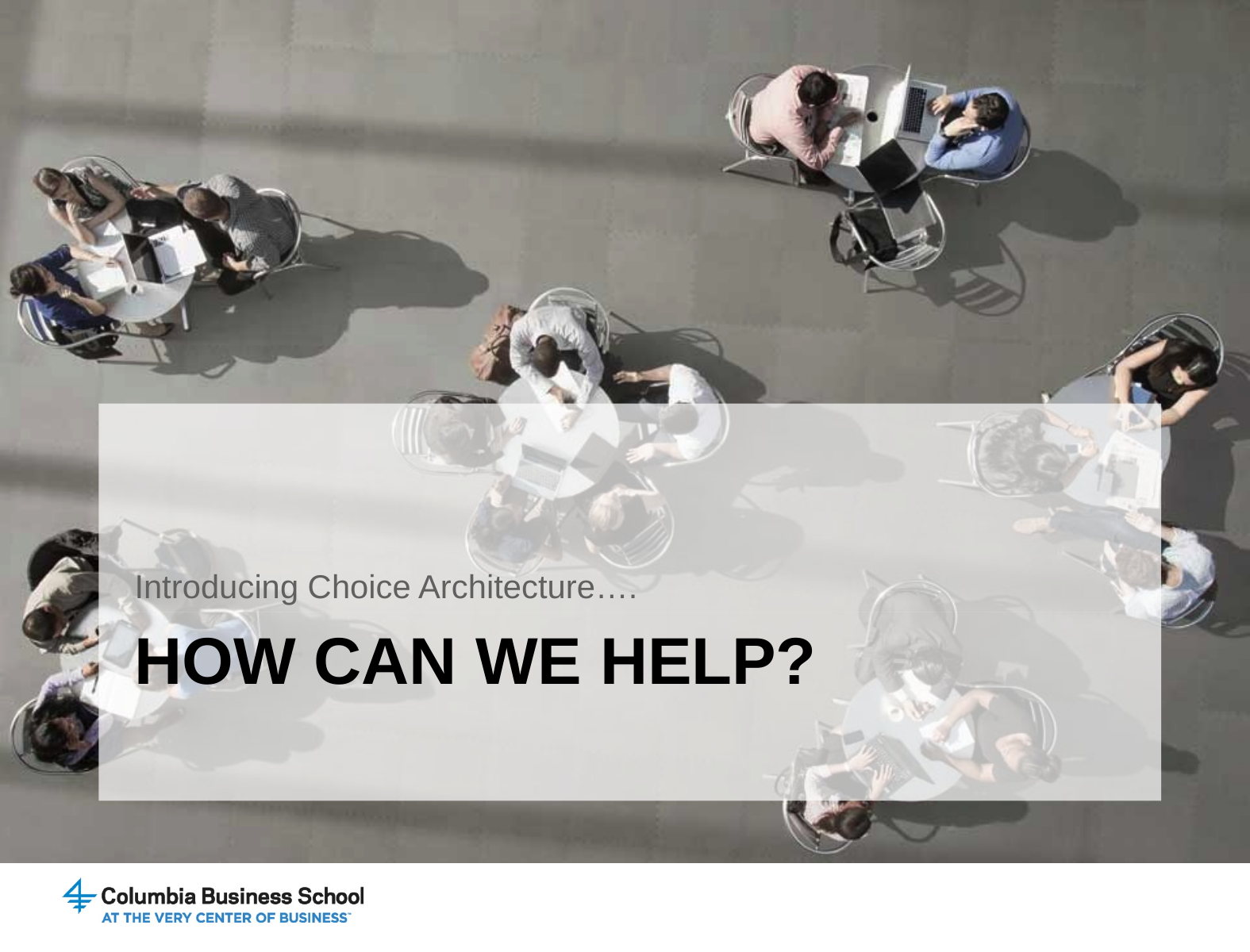

Introducing Choice Architecture….
# How Can we Help?